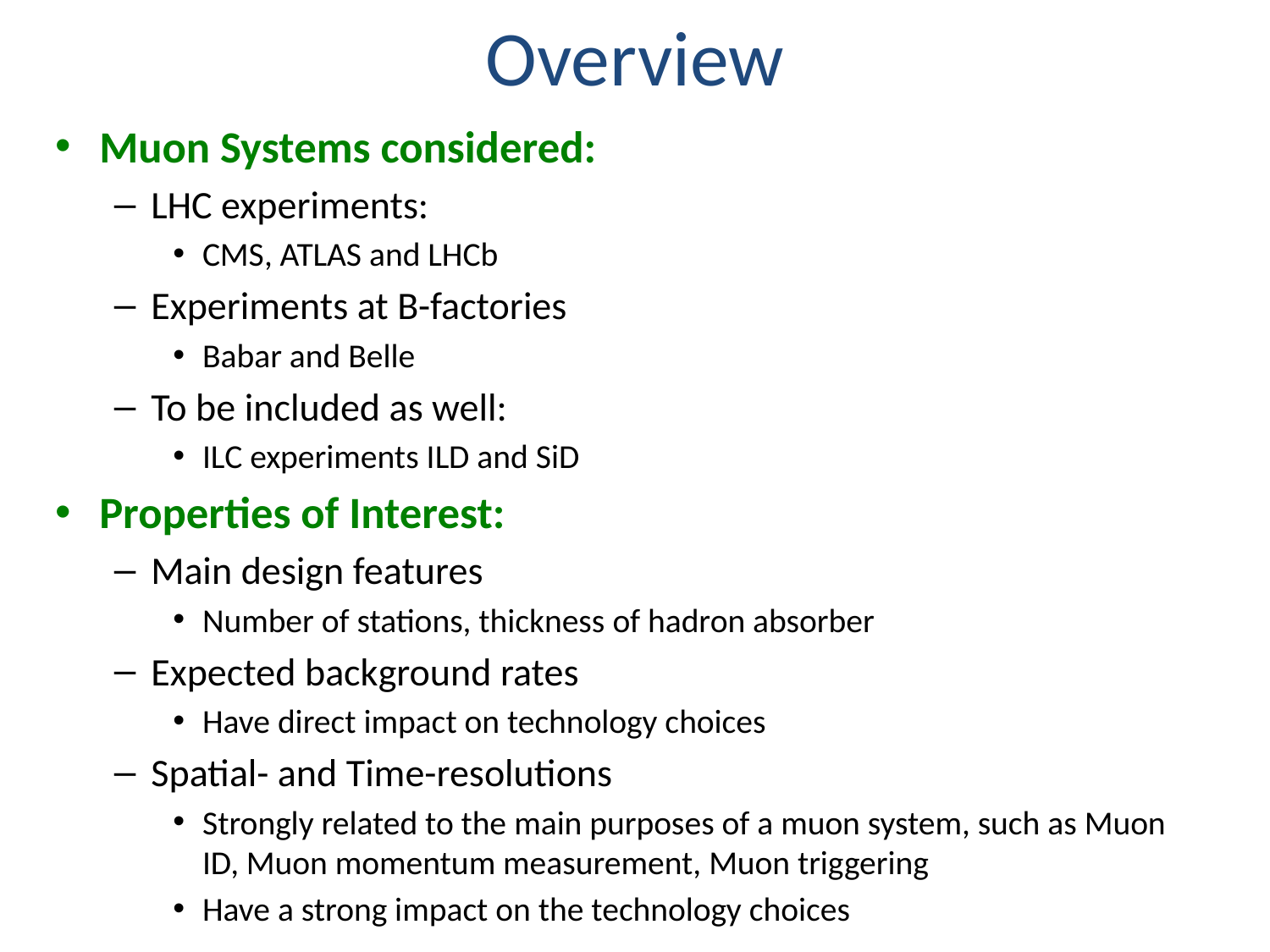

# Overview
Muon Systems considered:
LHC experiments:
CMS, ATLAS and LHCb
Experiments at B-factories
Babar and Belle
To be included as well:
ILC experiments ILD and SiD
Properties of Interest:
Main design features
Number of stations, thickness of hadron absorber
Expected background rates
Have direct impact on technology choices
Spatial- and Time-resolutions
Strongly related to the main purposes of a muon system, such as Muon ID, Muon momentum measurement, Muon triggering
Have a strong impact on the technology choices